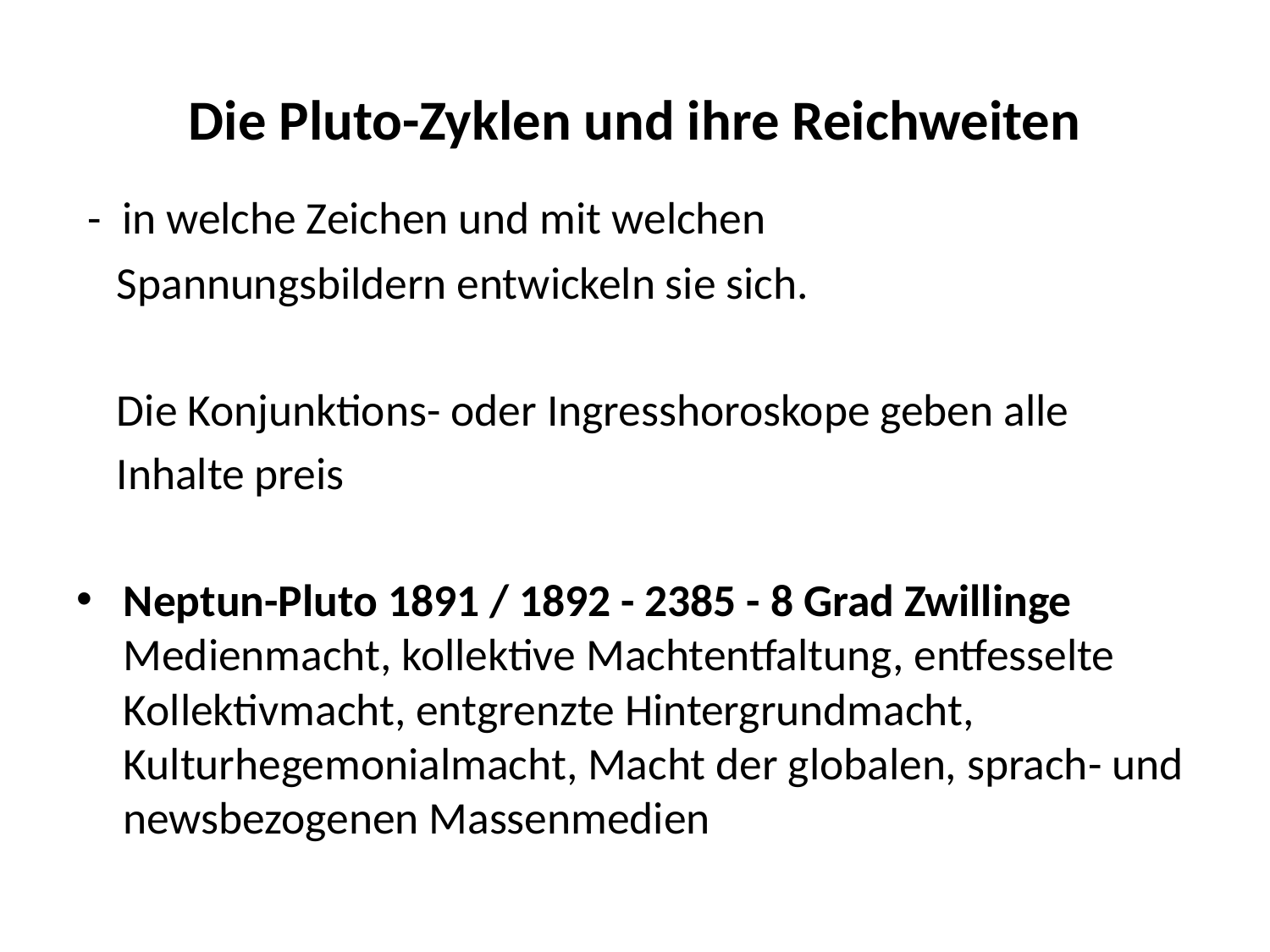

# Die Pluto-Zyklen und ihre Reichweiten
 -  in welche Zeichen und mit welchen
    Spannungsbildern entwickeln sie sich.

    Die Konjunktions- oder Ingresshoroskope geben alle
    Inhalte preis

Neptun-Pluto 1891 / 1892 - 2385 - 8 Grad Zwillinge Medienmacht, kollektive Machtentfaltung, entfesselte  Kollektivmacht, entgrenzte Hintergrundmacht, Kulturhegemonialmacht, Macht der globalen, sprach- und newsbezogenen Massenmedien